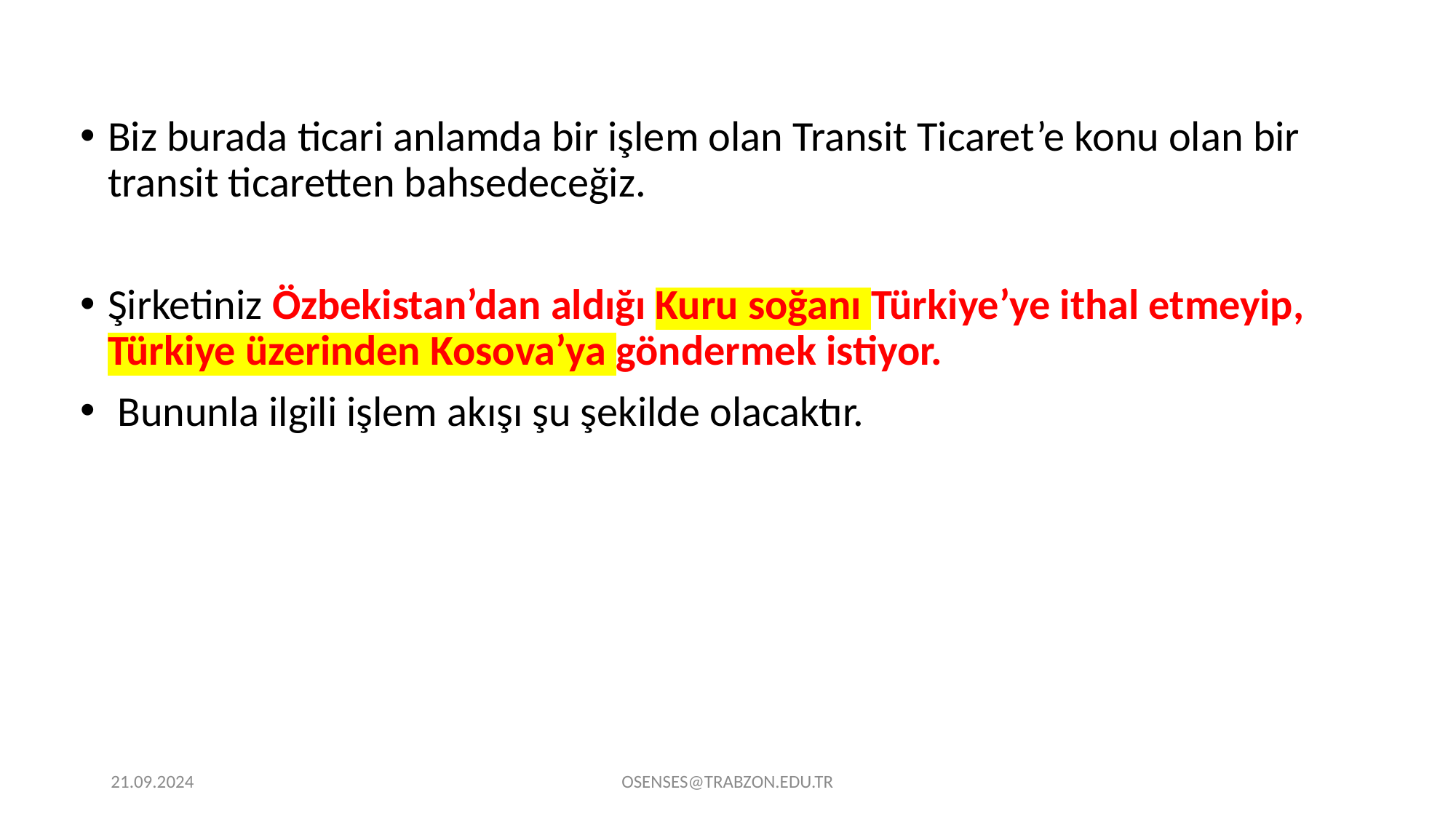

Biz burada ticari anlamda bir işlem olan Transit Ticaret’e konu olan bir transit ticaretten bahsedeceğiz.

Şirketiniz Özbekistan’dan aldığı Kuru soğanı Türkiye’ye ithal etmeyip, Türkiye üzerinden Kosova’ya göndermek istiyor.
 Bununla ilgili işlem akışı şu şekilde olacaktır.

21.09.2024
OSENSES@TRABZON.EDU.TR